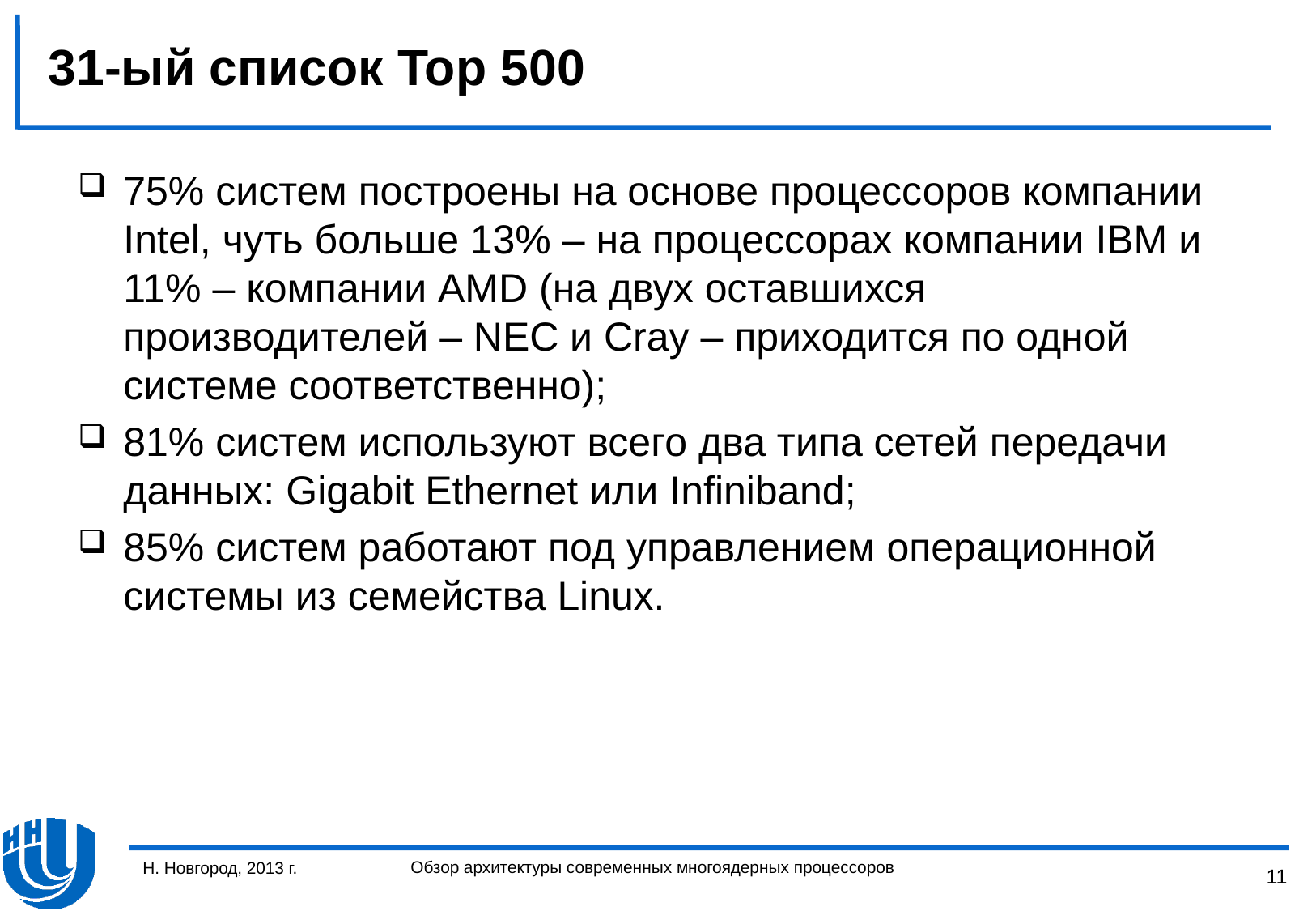

# 31-ый список Top 500
75% систем построены на основе процессоров компании Intel, чуть больше 13% – на процессорах компании IBM и 11% – компании AMD (на двух оставшихся производителей – NEC и Cray – приходится по одной системе соответственно);
81% систем используют всего два типа сетей передачи данных: Gigabit Ethernet или Infiniband;
85% систем работают под управлением операционной системы из семейства Linux.